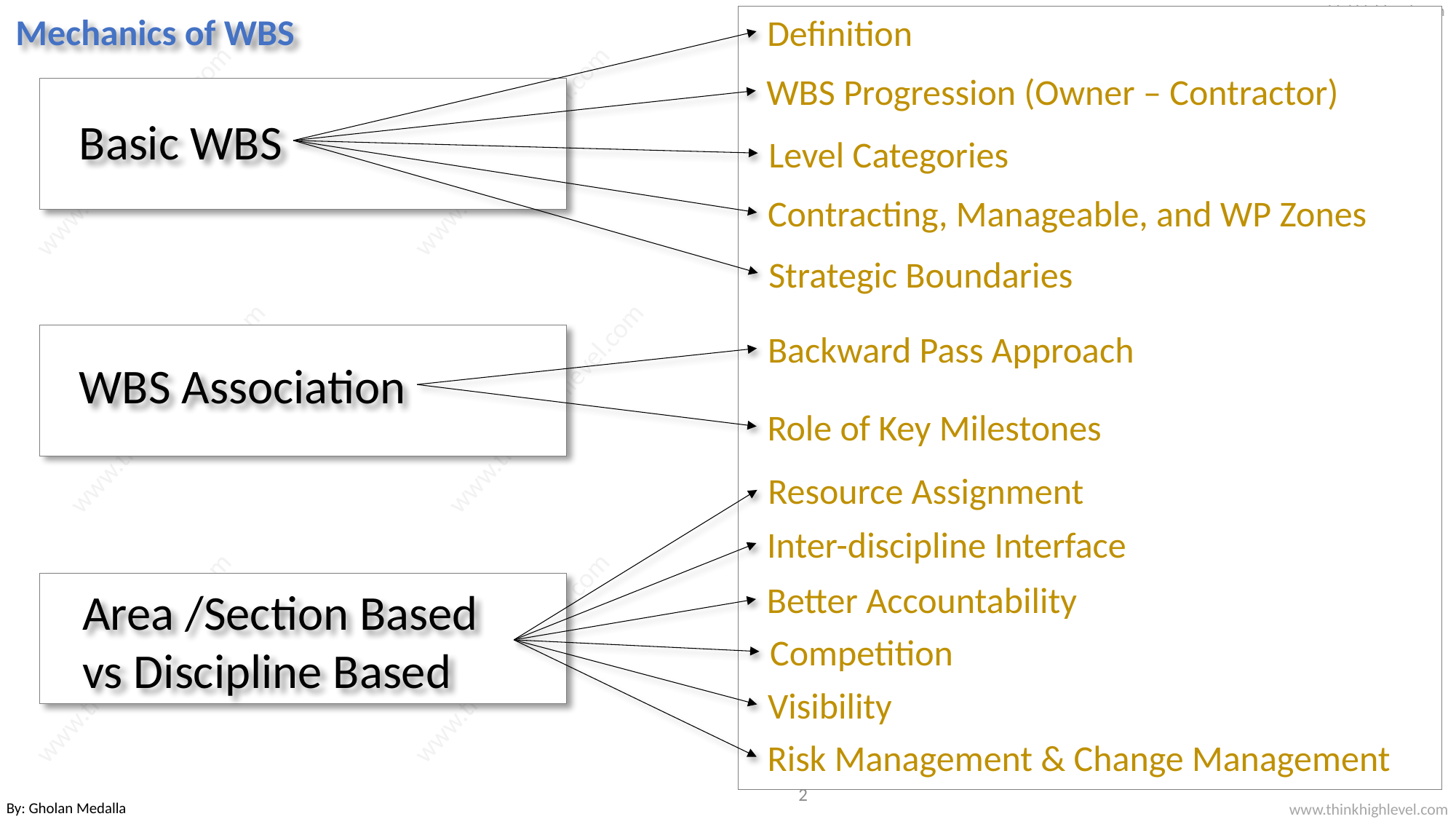

Mechanics of WBS
Definition

WBS Progression (Owner – Contractor)

Basic WBS
Level Categories
Contracting, Manageable, and WP Zones
Strategic Boundaries
Backward Pass Approach

WBS Association
Role of Key Milestones
Resource Assignment
Inter-discipline Interface
Better Accountability

Area /Section Based vs Discipline Based
Competition
Visibility
Risk Management & Change Management
2